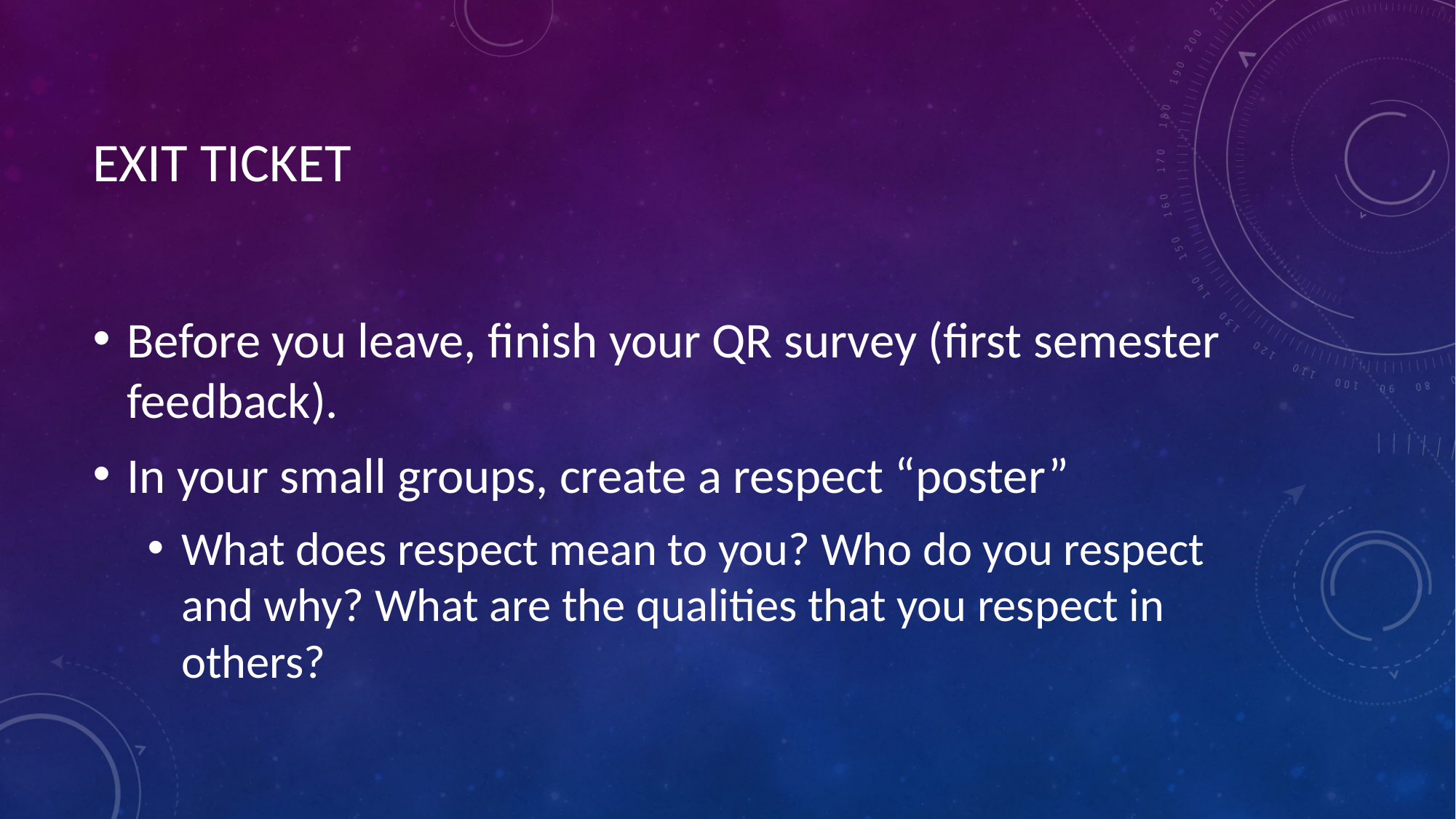

# exit ticket
Before you leave, finish your QR survey (first semester feedback).
In your small groups, create a respect “poster”
What does respect mean to you? Who do you respect and why? What are the qualities that you respect in others?